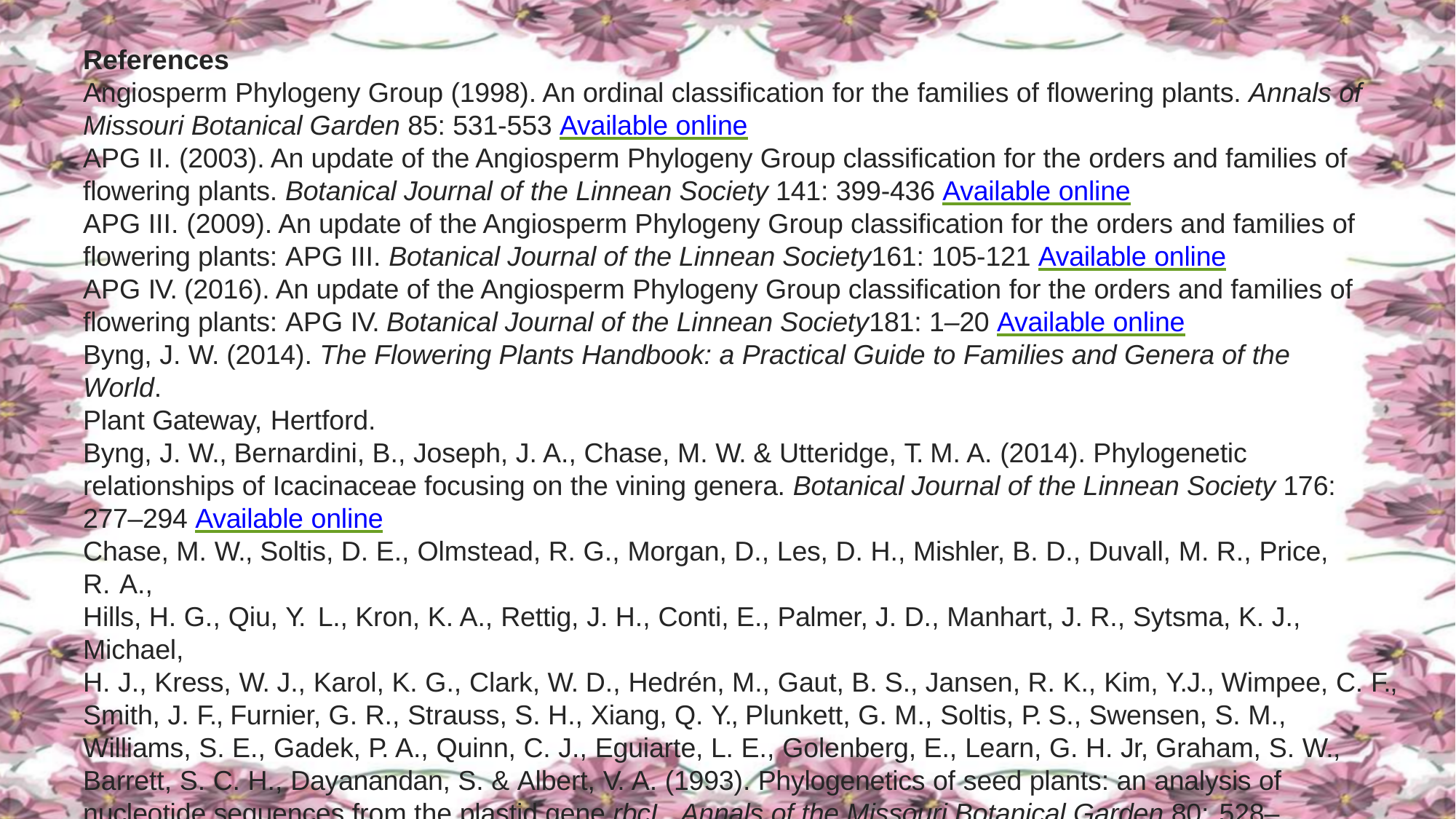

References
Angiosperm Phylogeny Group (1998). An ordinal classification for the families of flowering plants. Annals of  Missouri Botanical Garden 85: 531-553 Available online
APG II. (2003). An update of the Angiosperm Phylogeny Group classification for the orders and families of  flowering plants. Botanical Journal of the Linnean Society 141: 399-436 Available online
APG III. (2009). An update of the Angiosperm Phylogeny Group classification for the orders and families of  flowering plants: APG III. Botanical Journal of the Linnean Society161: 105-121 Available online
APG IV. (2016). An update of the Angiosperm Phylogeny Group classification for the orders and families of  flowering plants: APG IV. Botanical Journal of the Linnean Society181: 1–20 Available online
Byng, J. W. (2014). The Flowering Plants Handbook: a Practical Guide to Families and Genera of the World.
Plant Gateway, Hertford.
Byng, J. W., Bernardini, B., Joseph, J. A., Chase, M. W. & Utteridge, T. M. A. (2014). Phylogenetic  relationships of Icacinaceae focusing on the vining genera. Botanical Journal of the Linnean Society 176:  277–294 Available online
Chase, M. W., Soltis, D. E., Olmstead, R. G., Morgan, D., Les, D. H., Mishler, B. D., Duvall, M. R., Price, R. A.,
Hills, H. G., Qiu, Y.  L., Kron, K. A., Rettig, J. H., Conti, E., Palmer, J. D., Manhart, J. R., Sytsma, K. J., Michael,
H. J., Kress, W. J., Karol, K. G., Clark, W. D., Hedrén, M., Gaut, B. S., Jansen, R. K., Kim, Y.J., Wimpee, C. F.,  Smith, J. F., Furnier, G. R., Strauss, S. H., Xiang, Q. Y., Plunkett, G. M., Soltis, P. S., Swensen, S. M.,  Williams, S. E., Gadek, P. A., Quinn, C. J., Eguiarte, L. E., Golenberg, E., Learn, G. H. Jr, Graham, S. W.,  Barrett, S. C. H., Dayanandan, S. & Albert, V. A. (1993). Phylogenetics of seed plants: an analysis of  nucleotide sequences from the plastid gene rbcL. Annals of the Missouri Botanical Garden 80: 528–
580 Available online